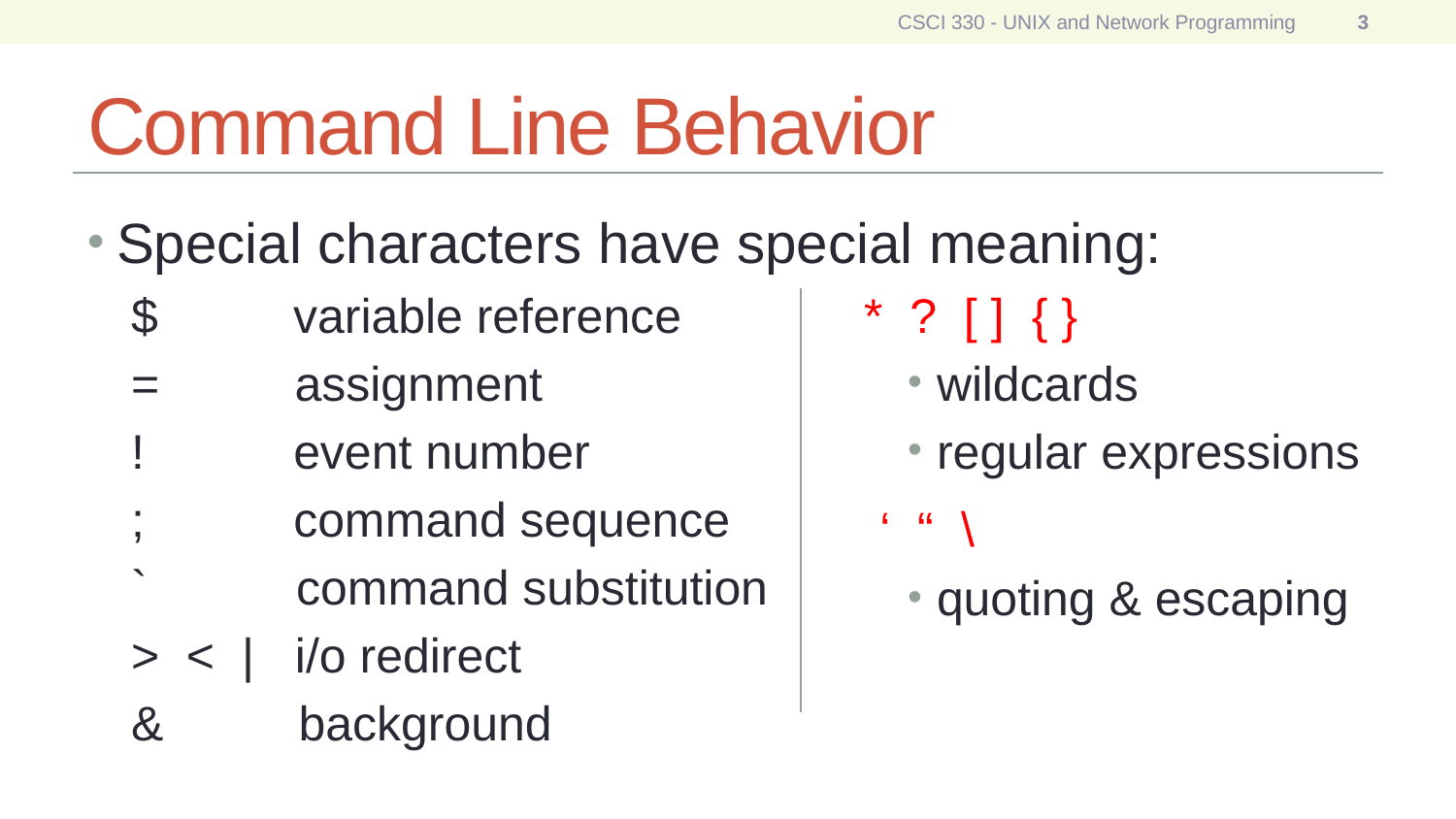

CSCI 330 - UNIX and Network Programming
3
# Command Line Behavior
Special characters have special meaning:
$          variable reference
=          assignment
!           event number
;           command sequence
`           command substitution
>  <  |   i/o redirect
&          background

*  ?  [ ]  { }
wildcards
regular expressions
 ‘  “  \
quoting & escaping